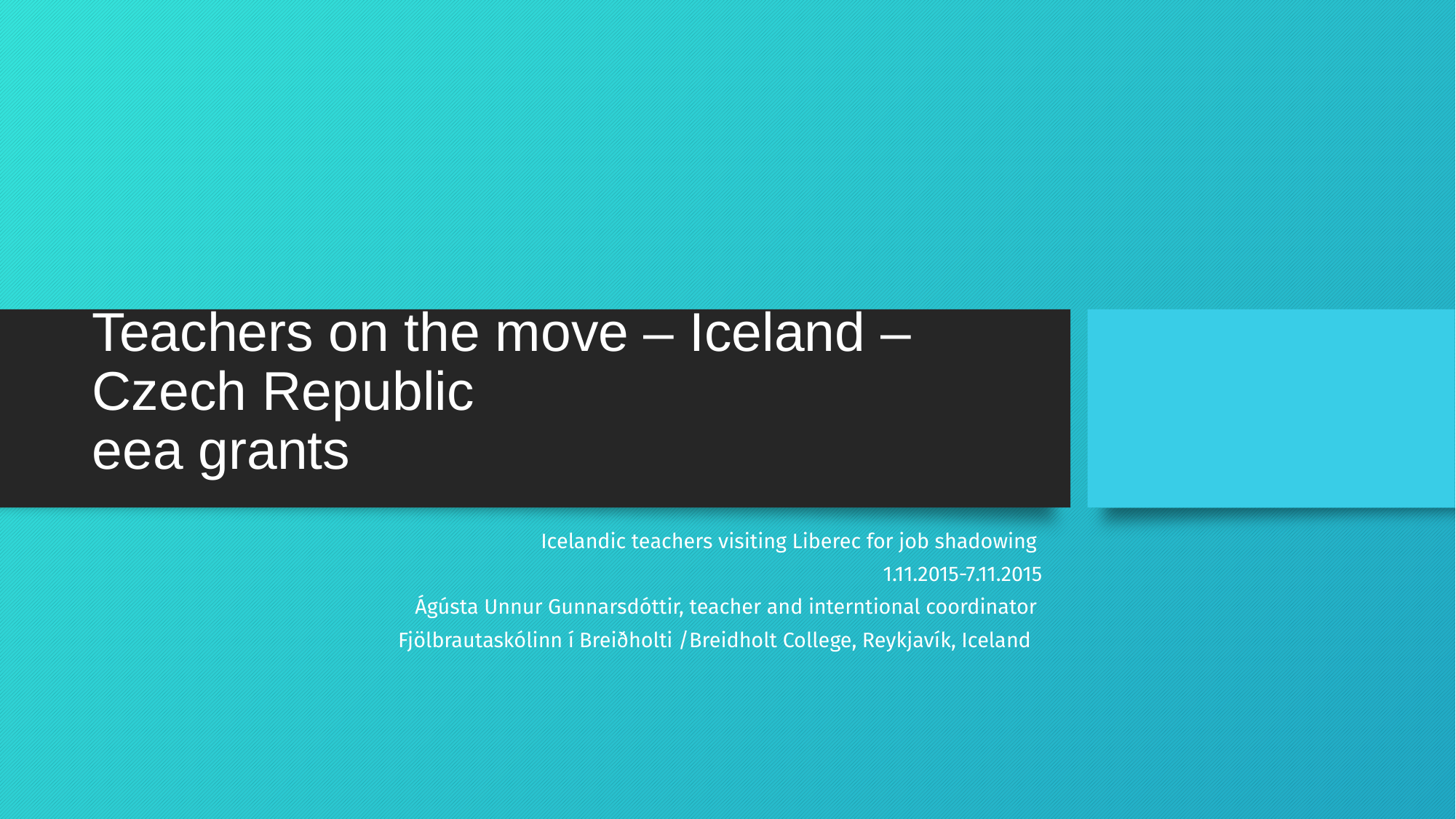

# Teachers on the move – Iceland – Czech Republic eea grants
Icelandic teachers visiting Liberec for job shadowing
1.11.2015-7.11.2015
Ágústa Unnur Gunnarsdóttir, teacher and interntional coordinator
Fjölbrautaskólinn í Breiðholti /Breidholt College, Reykjavík, Iceland